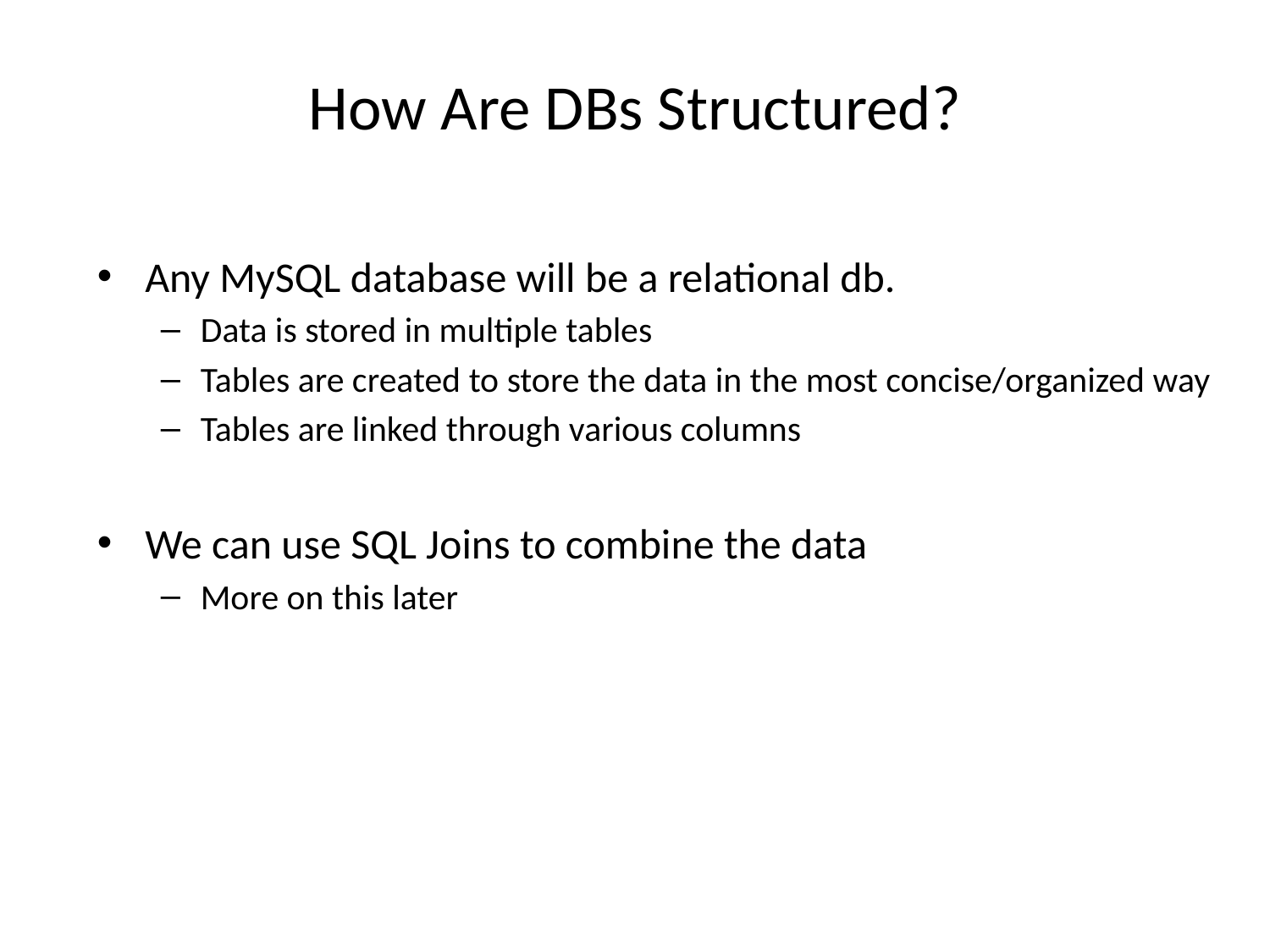

# How Are DBs Structured?

Any MySQL database will be a relational db.
Data is stored in multiple tables
Tables are created to store the data in the most concise/organized way
Tables are linked through various columns

We can use SQL Joins to combine the data
More on this later